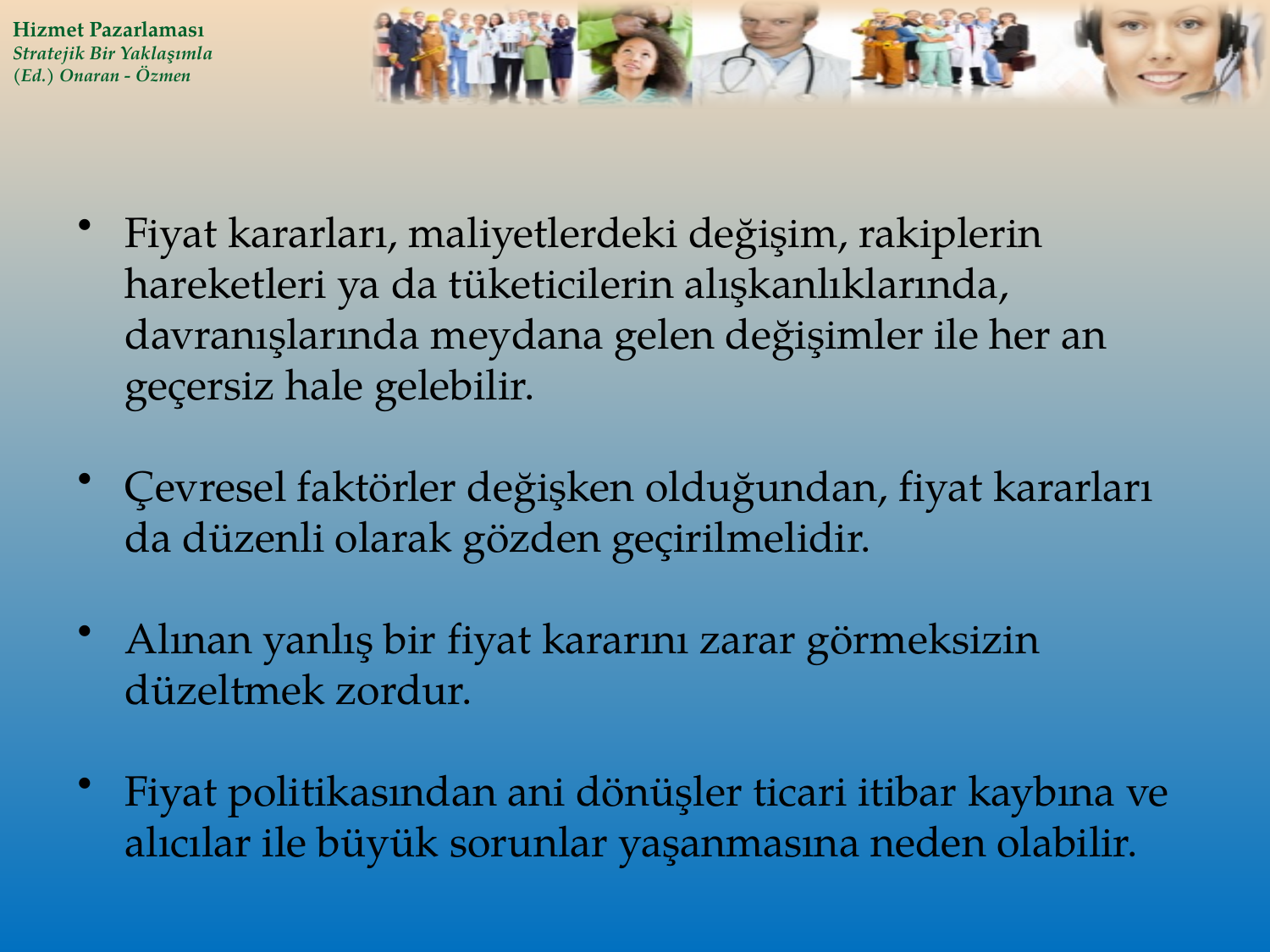

Fiyat kararları, maliyetlerdeki değişim, rakiplerin hareketleri ya da tüketicilerin alışkanlıklarında, davranışlarında meydana gelen değişimler ile her an geçersiz hale gelebilir.

Çevresel faktörler değişken olduğundan, fiyat kararları da düzenli olarak gözden geçirilmelidir.

Alınan yanlış bir fiyat kararını zarar görmeksizin düzeltmek zordur.

Fiyat politikasından ani dönüşler ticari itibar kaybına ve alıcılar ile büyük sorunlar yaşanmasına neden olabilir.